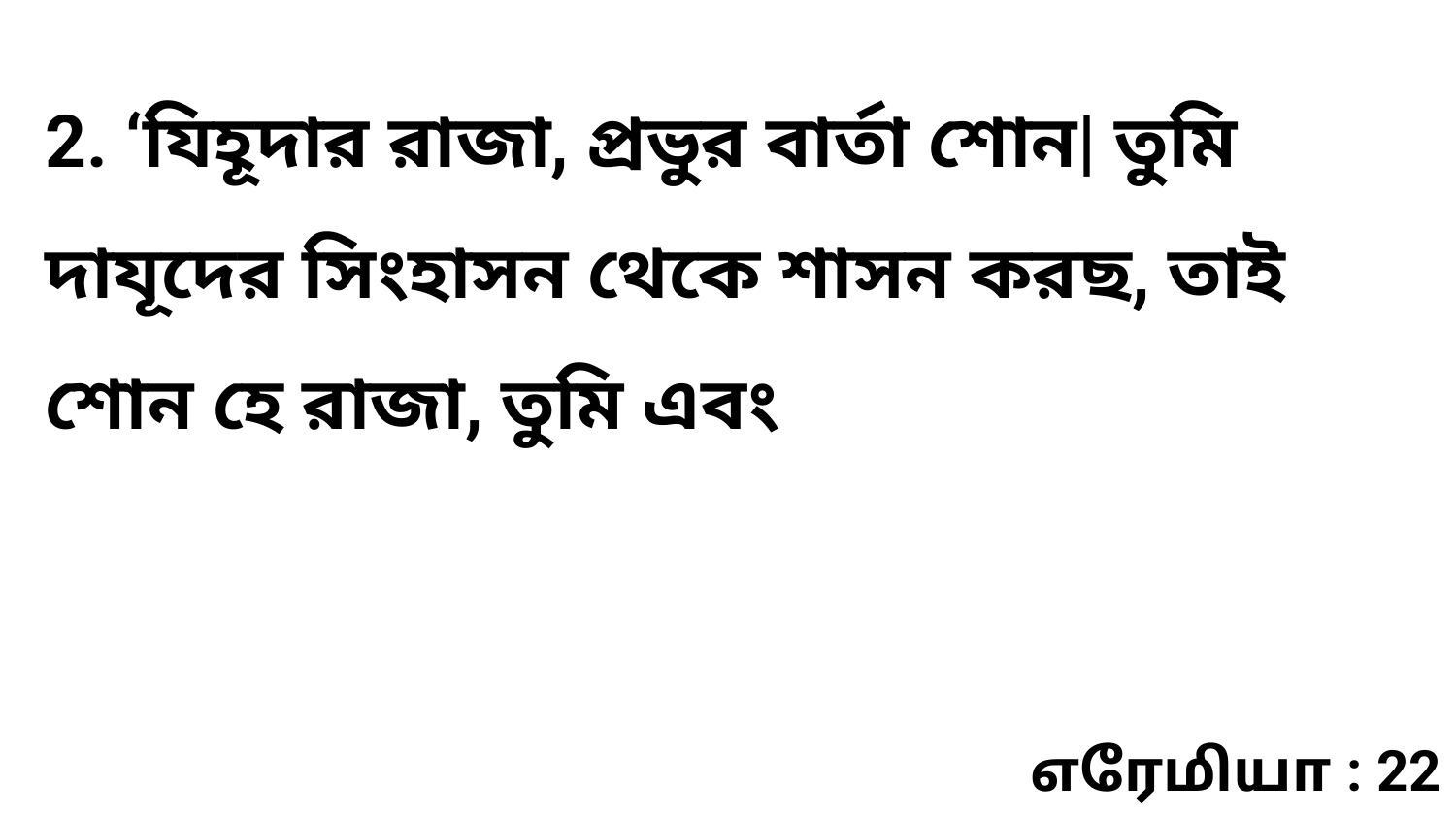

2. ‘যিহূদার রাজা, প্রভুর বার্তা শোন| তুমি দাযূদের সিংহাসন থেকে শাসন করছ, তাই শোন হে রাজা, তুমি এবং
எரேமியா : 22